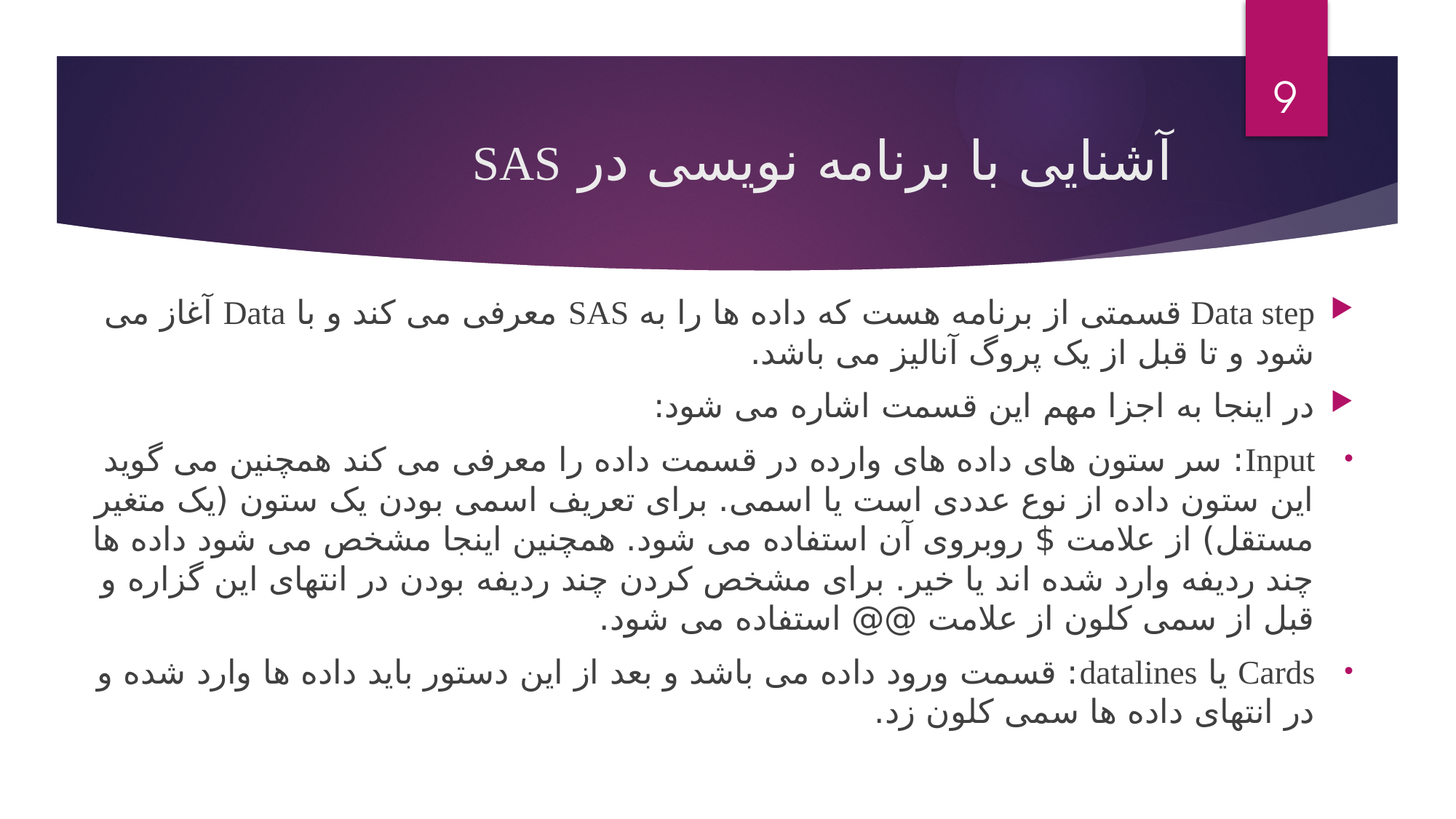

9
# آشنایی با برنامه نویسی در SAS
Data step قسمتی از برنامه هست که داده ها را به SAS معرفی می کند و با Data آغاز می شود و تا قبل از یک پروگ آنالیز می باشد.
در اینجا به اجزا مهم این قسمت اشاره می شود:
Input: سر ستون های داده های وارده در قسمت داده را معرفی می کند همچنین می گوید این ستون داده از نوع عددی است یا اسمی. برای تعریف اسمی بودن یک ستون (یک متغیر مستقل) از علامت $ روبروی آن استفاده می شود. همچنین اینجا مشخص می شود داده ها چند ردیفه وارد شده اند یا خیر. برای مشخص کردن چند ردیفه بودن در انتهای این گزاره و قبل از سمی کلون از علامت @@ استفاده می شود.
Cards یا datalines: قسمت ورود داده می باشد و بعد از این دستور باید داده ها وارد شده و در انتهای داده ها سمی کلون زد.